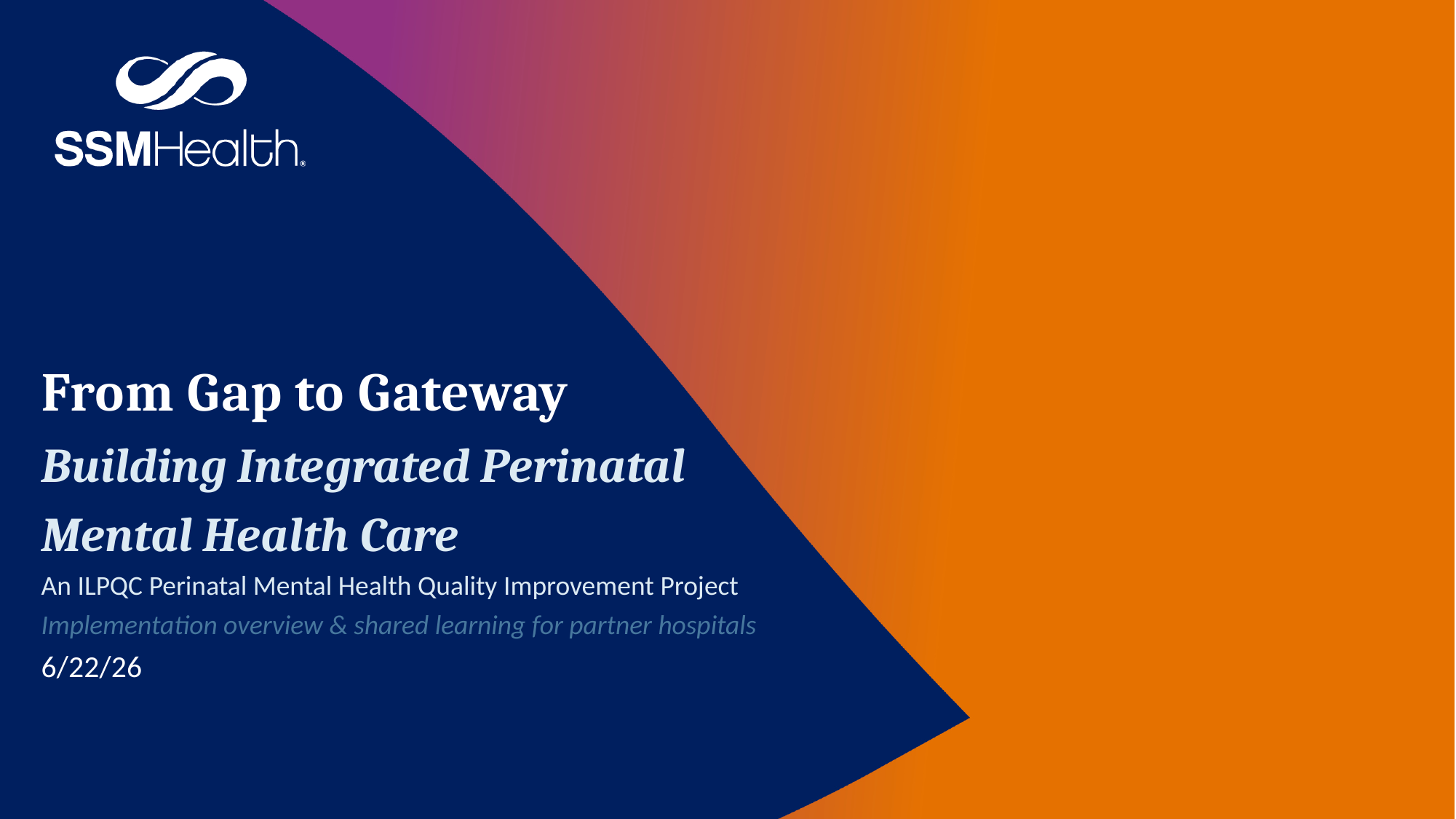

# From Gap to Gateway Building Integrated Perinatal Mental Health Care An ILPQC Perinatal Mental Health Quality Improvement Project Implementation overview & shared learning for partner hospitals 6/22/26